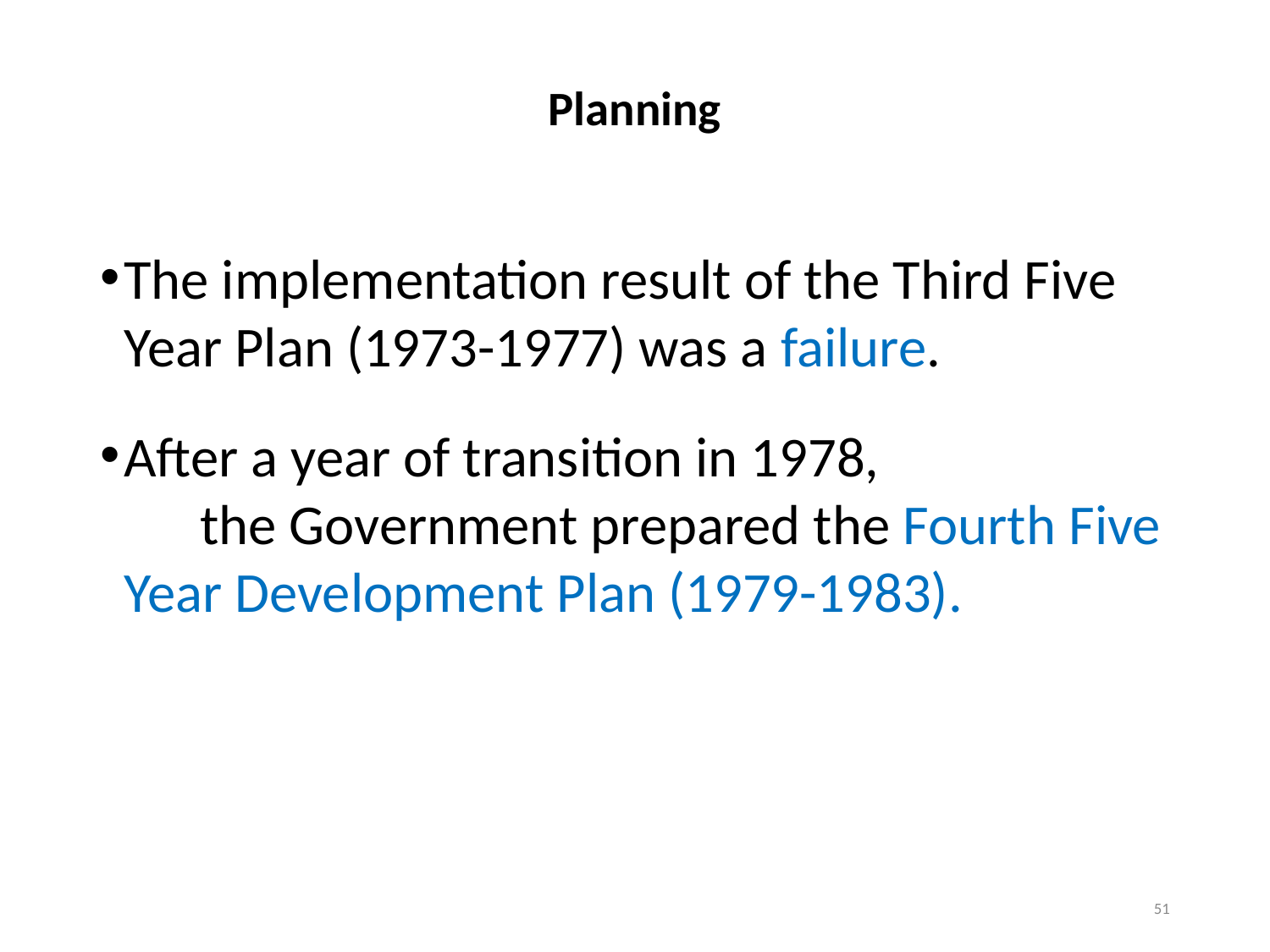

# Planning
The implementation result of the Third Five Year Plan (1973-1977) was a failure.
After a year of transition in 1978,                               the Government prepared the Fourth Five Year Development Plan (1979-1983).

51